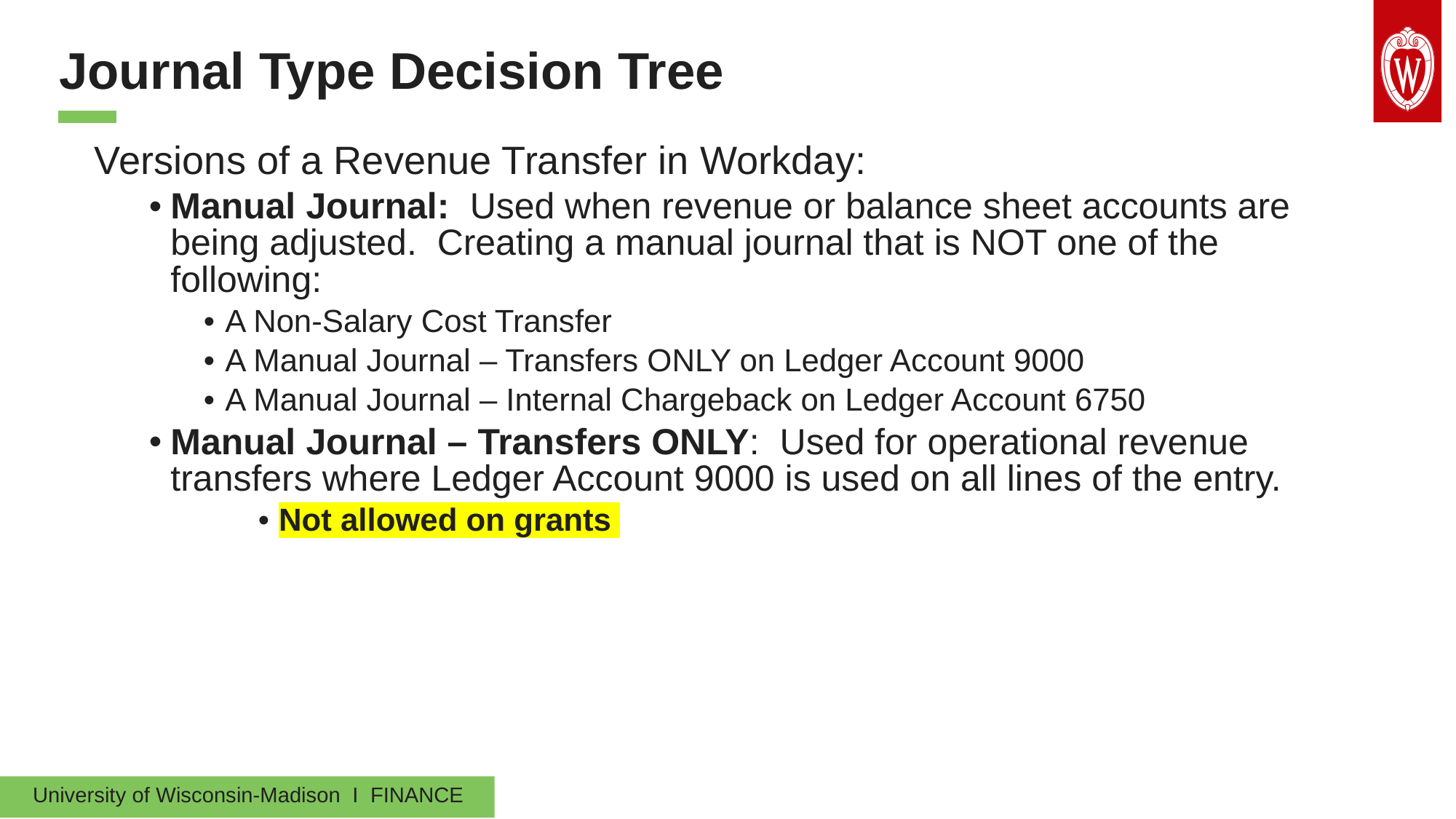

Journal Type Decision Tree
Versions of a Revenue Transfer in Workday:
Manual Journal:  Used when revenue or balance sheet accounts are being adjusted.  Creating a manual journal that is NOT one of the following:
A Non-Salary Cost Transfer
A Manual Journal – Transfers ONLY on Ledger Account 9000
A Manual Journal – Internal Chargeback on Ledger Account 6750
Manual Journal – Transfers ONLY:  Used for operational revenue transfers where Ledger Account 9000 is used on all lines of the entry.
Not allowed on grants